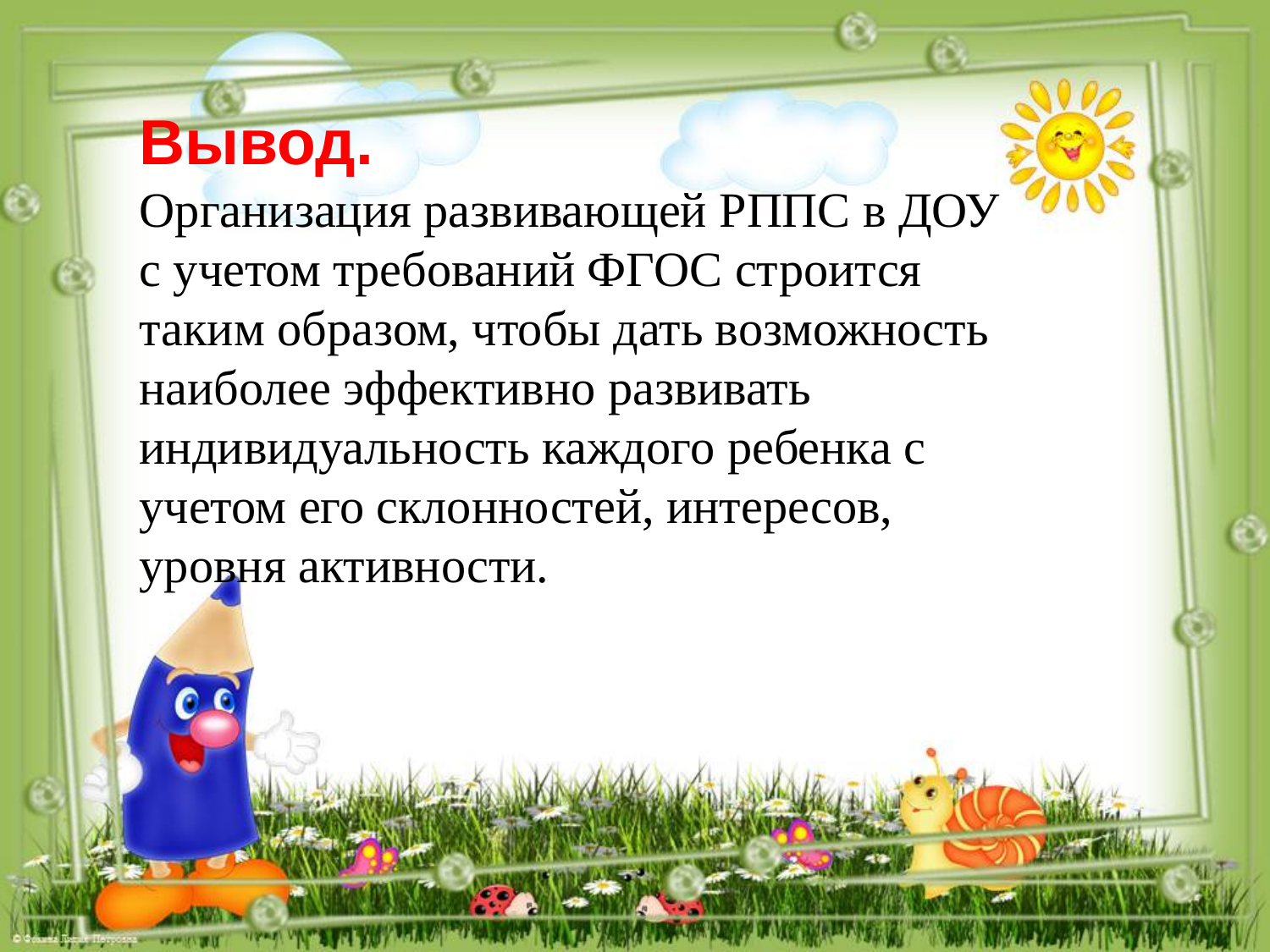

Вывод.
Организация развивающей РППС в ДОУ с учетом требований ФГОС строится таким образом, чтобы дать возможность наиболее эффективно развивать индивидуальность каждого ребенка с учетом его склонностей, интересов, уровня активности.